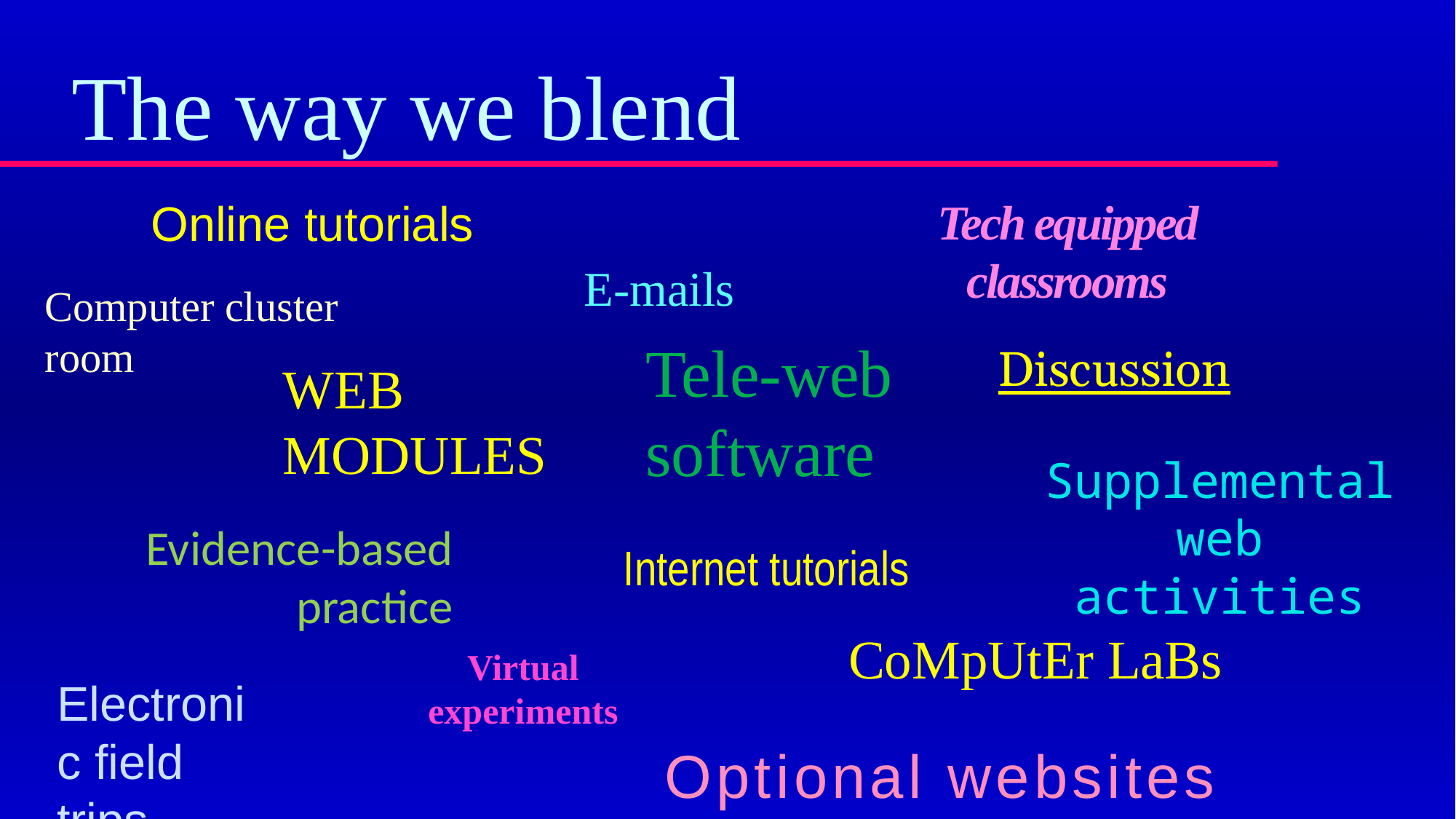

# The way we blend
Tech equipped classrooms
Online tutorials
E-mails
Computer cluster room
Tele-web software
Discussion
WEB MODULES
Supplemental web activities
Evidence-based practice
Internet tutorials
CoMpUtEr LaBs
Virtual experiments
Electronic field trips
Optional websites